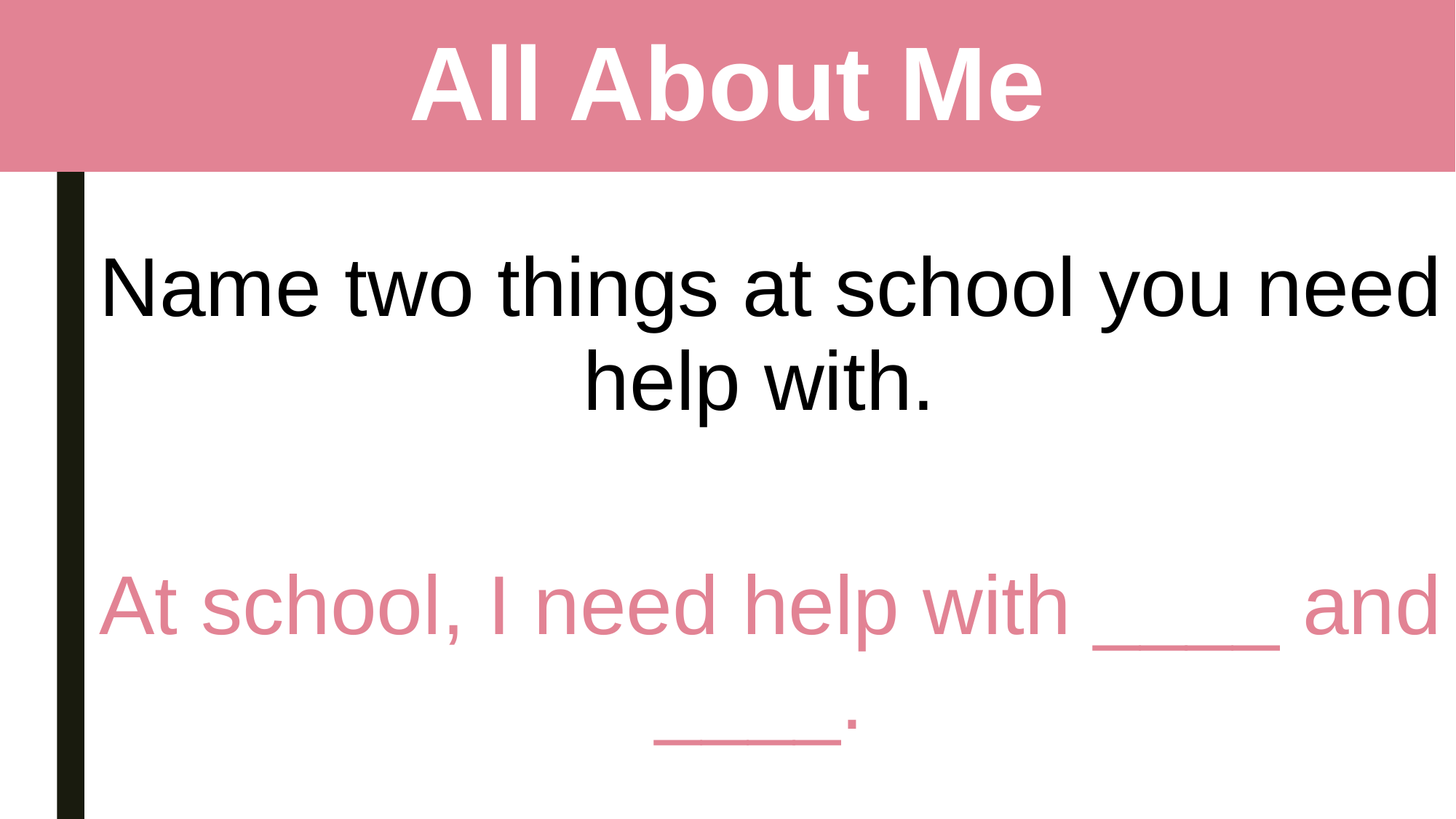

# All About Me
Name two things at school you need help with.

At school, I need help with ____ and ____.